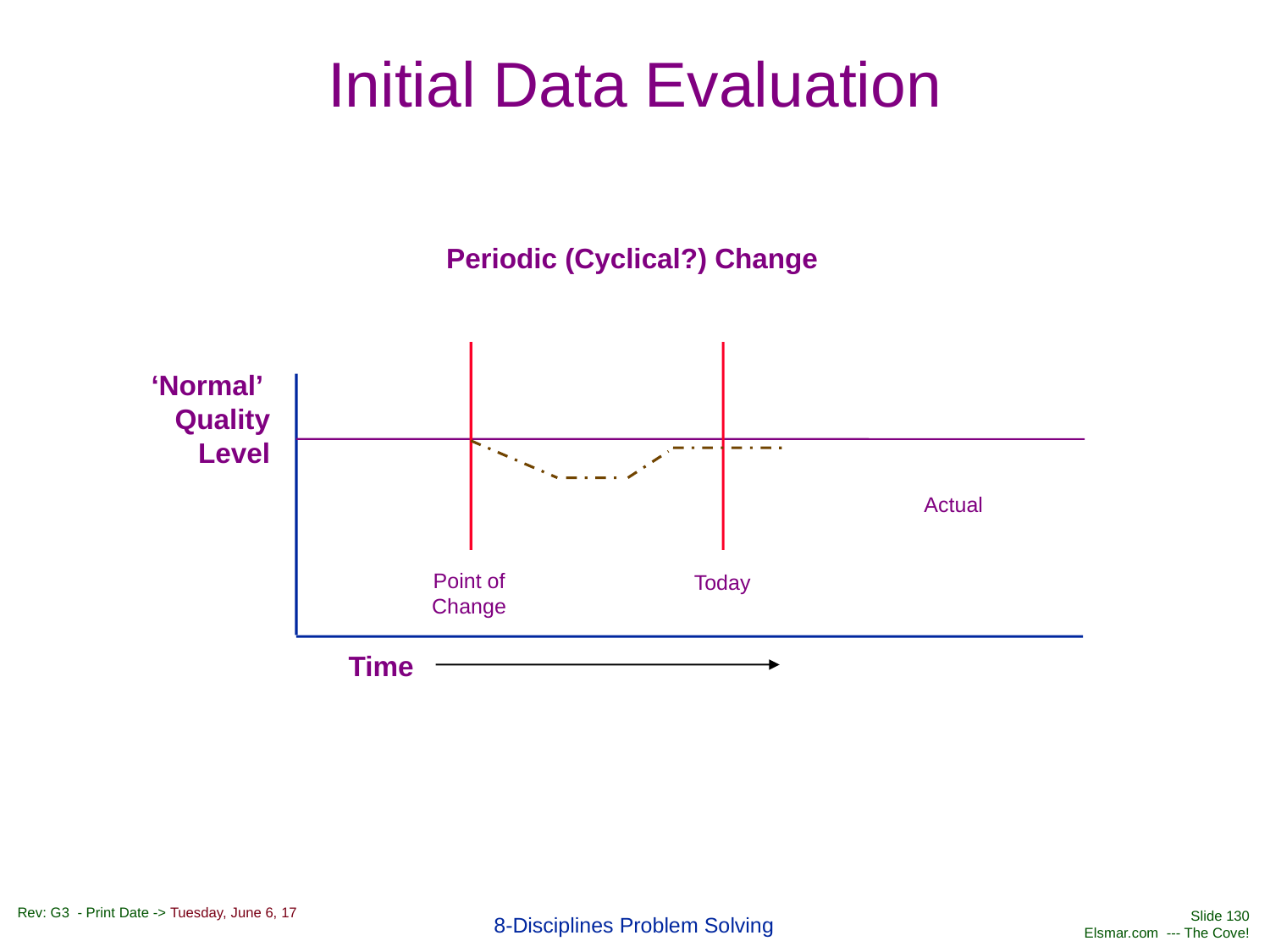

# Initial Data Evaluation
Periodic (Cyclical?) Change

‘Normal’  Quality
Level

Actual
Point of
Change
Today

Time